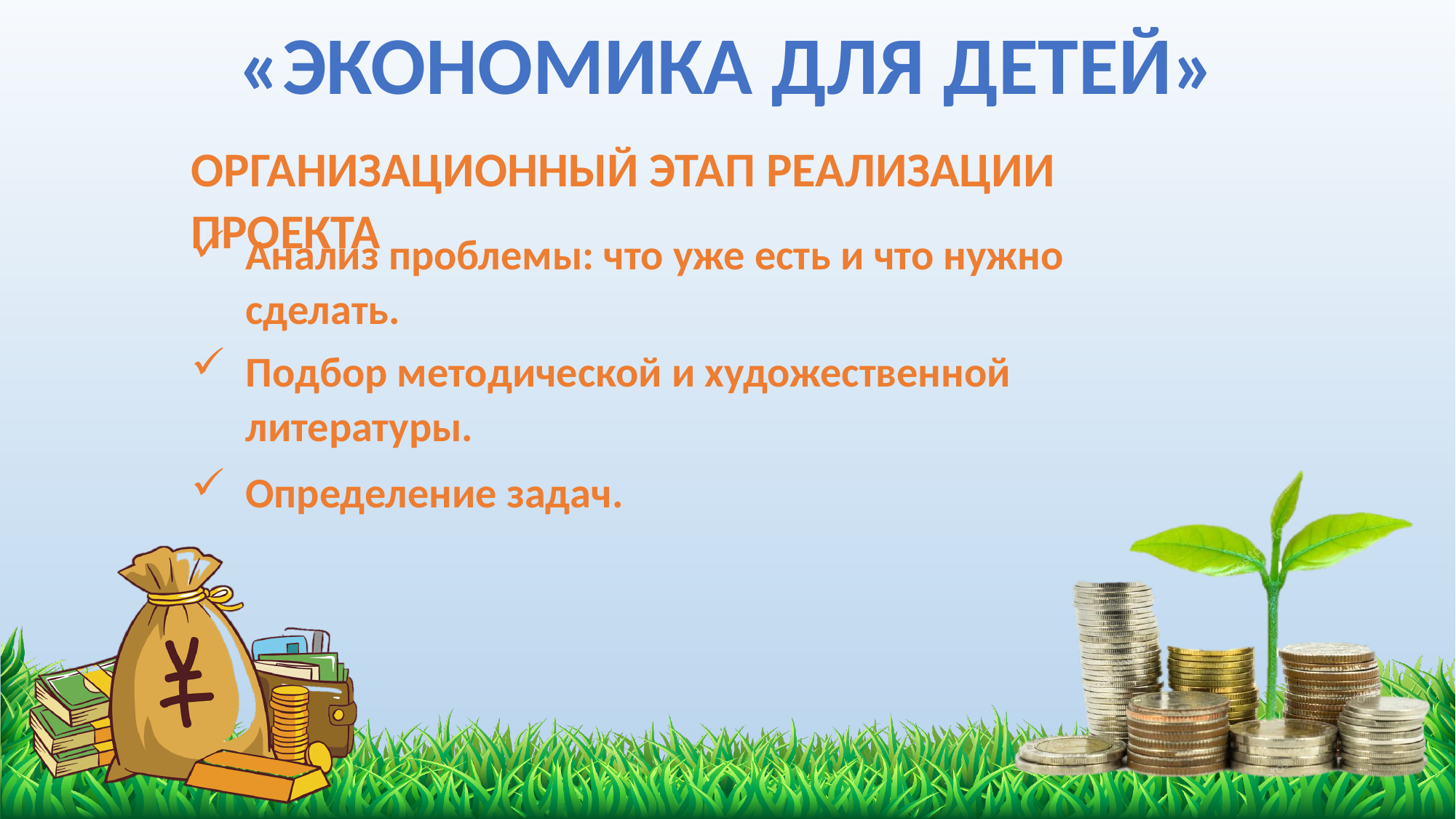

«ЭКОНОМИКА ДЛЯ ДЕТЕЙ»
ОРГАНИЗАЦИОННЫЙ ЭТАП РЕАЛИЗАЦИИ ПРОЕКТА
Анализ проблемы: что уже есть и что нужно сделать.
Подбор методической и художественной литературы.
Определение задач.